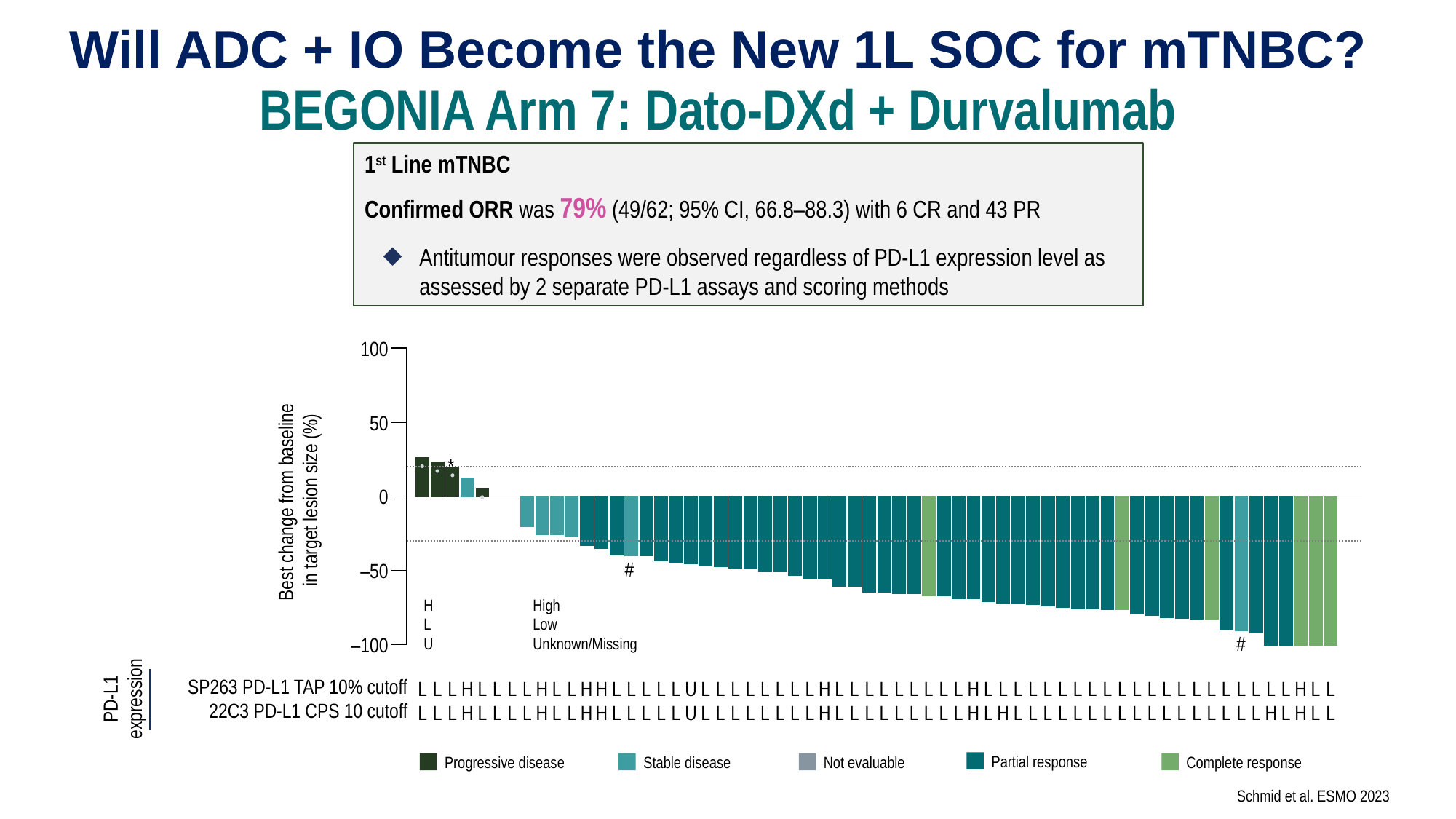

# Will ADC + IO Become the New 1L SOC for mTNBC?
BEGONIA Arm 7: Dato-DXd + Durvalumab
1st Line mTNBC
Confirmed ORR was 79% (49/62; 95% CI, 66.8–88.3) with 6 CR and 43 PR
Antitumour responses were observed regardless of PD-L1 expression level as assessed by 2 separate PD-L1 assays and scoring methods
100
50
#
#
0
–50
–100
*

Best change from baseline
in target lesion size (%)

H	High
L	Low
U	Unknown/Missing
PD-L1
expression
SP263 PD-L1 TAP 10% cutoff
22C3 PD-L1 CPS 10 cutoff
L
L
L
L
L
L
H
H
L
L
L
L
L
L
L
L
H
H
L
L
L
L
H
H
H
H
L
L
L
L
L
L
L
L
L
L
U
U
L
L
L
L
L
L
L
L
L
L
L
L
L
L
L
L
H
H
L
L
L
L
L
L
L
L
L
L
L
L
L
L
L
L
L
L
H
H
L
L
L
H
L
L
L
L
L
L
L
L
L
L
L
L
L
L
L
L
L
L
L
L
L
L
L
L
L
L
L
L
L
L
L
L
L
L
L
H
L
L
H
H
L
L
L
L
Partial response

Progressive disease

Stable disease

Not evaluable

Complete response

Schmid et al. ESMO 2023